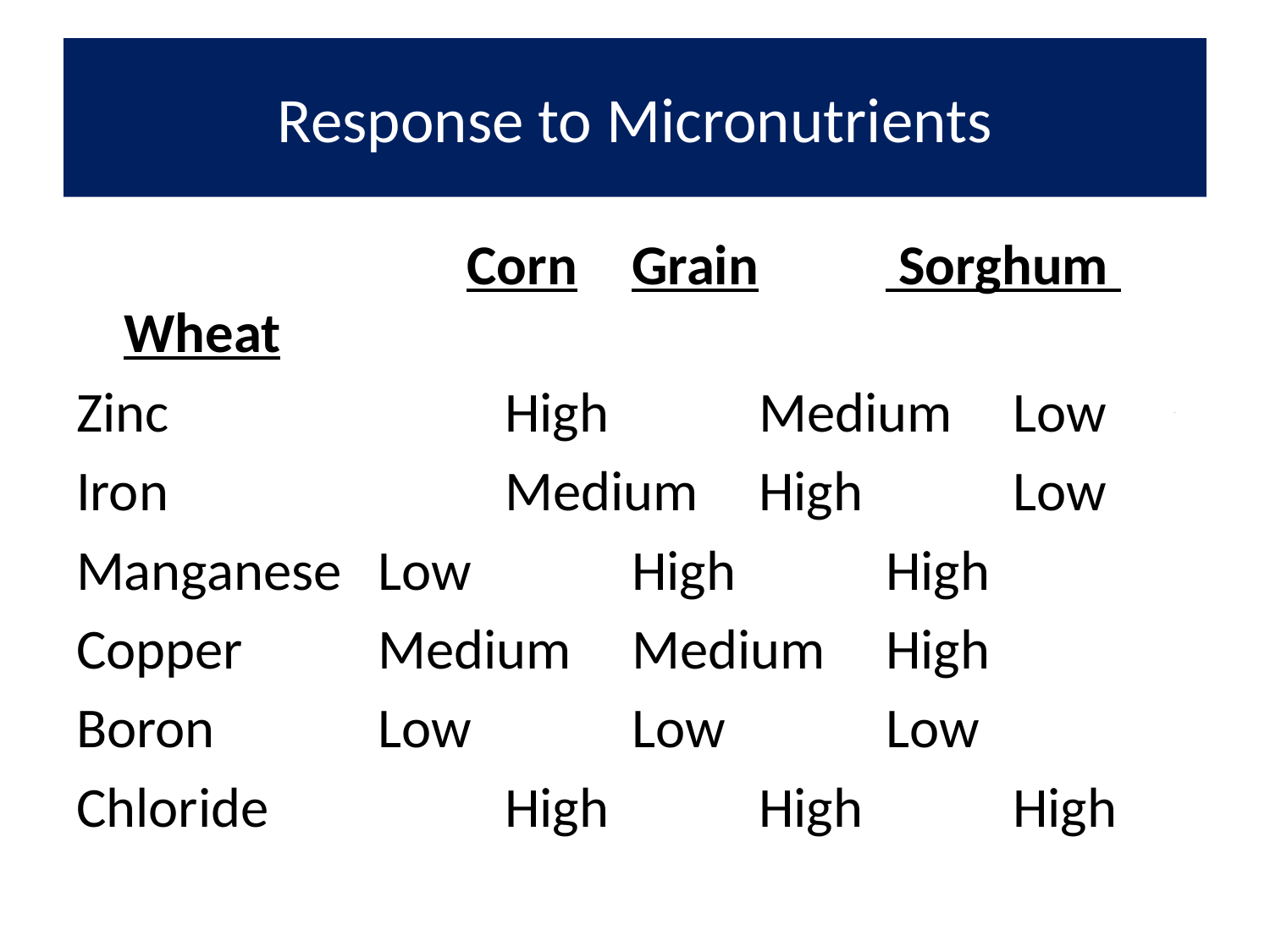

# Response to Micronutrients
			       Corn	Grain	 Sorghum 	Wheat
Zinc			High		Medium	Low
Iron			Medium	High		Low
Manganese	Low		High		High
Copper		Medium	Medium	High
Boron		Low		Low		Low
Chloride		High		High		High